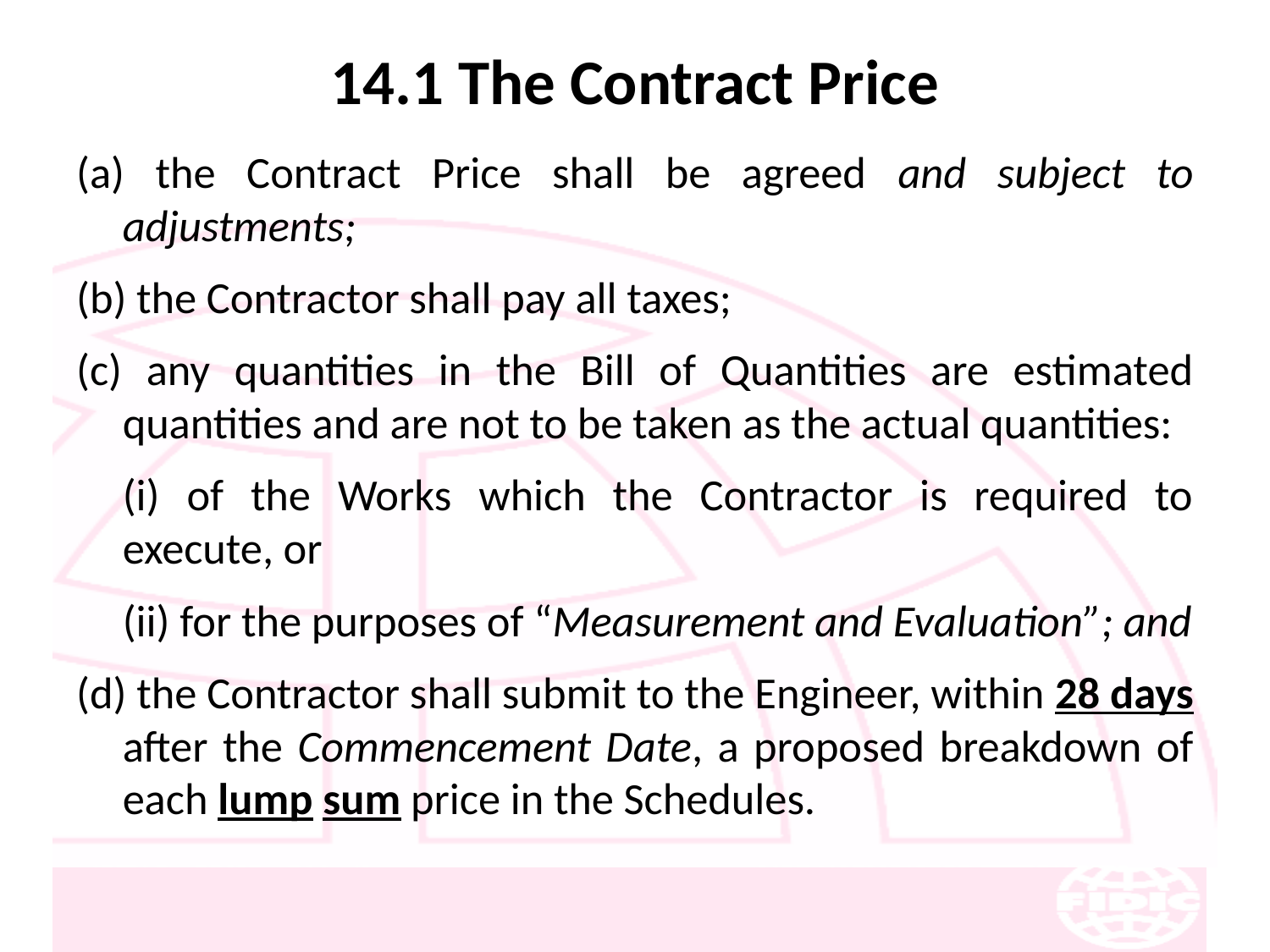

# 14.1 The Contract Price
(a) the Contract Price shall be agreed and subject to adjustments;
(b) the Contractor shall pay all taxes;
(c) any quantities in the Bill of Quantities are estimated quantities and are not to be taken as the actual quantities:
	(i) of the Works which the Contractor is required to execute, or
	(ii) for the purposes of “Measurement and Evaluation”; and
(d) the Contractor shall submit to the Engineer, within 28 days after the Commencement Date, a proposed breakdown of each lump sum price in the Schedules.